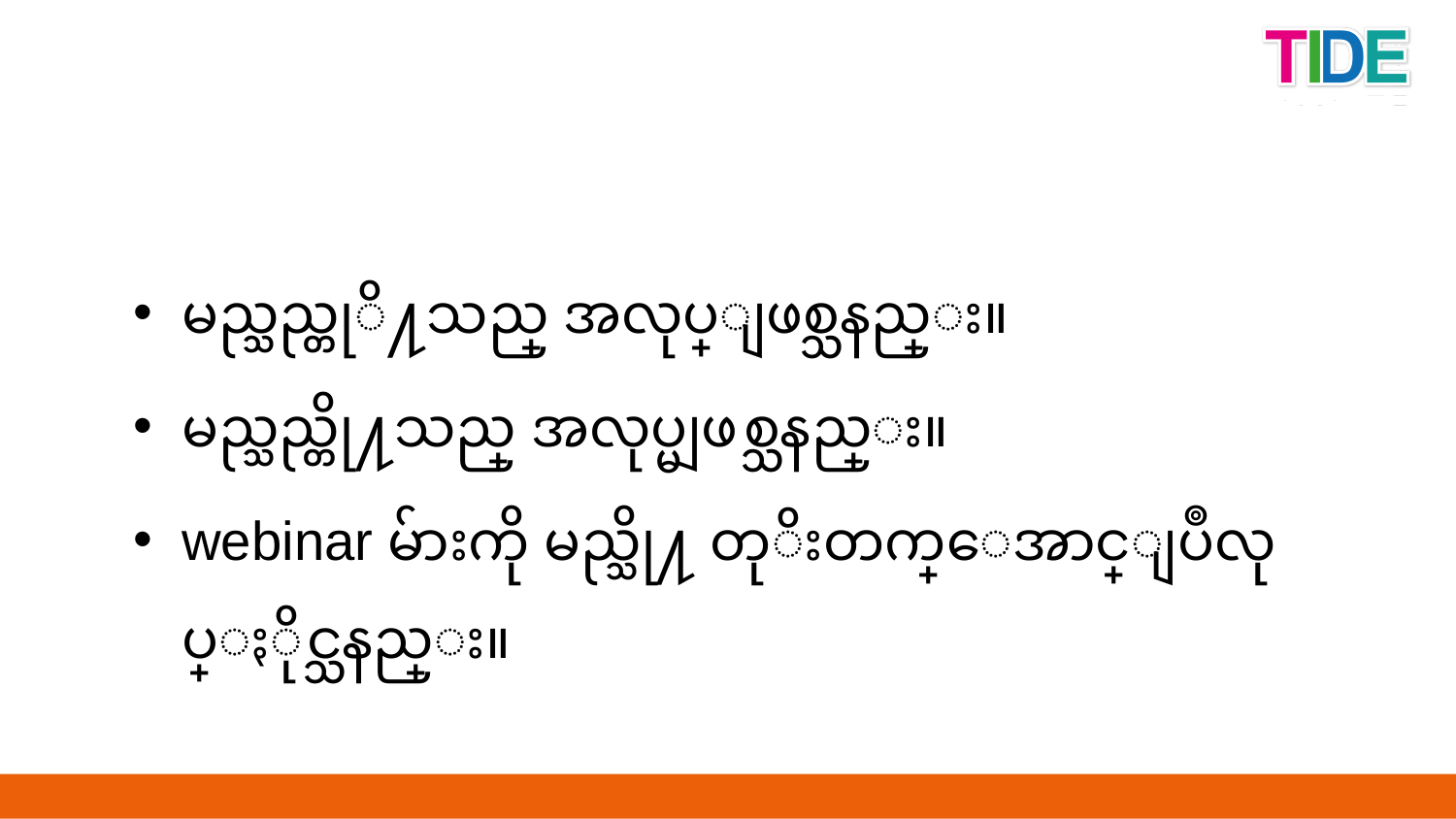

မည္သည္တုိ႔သည္ အလုပ္ျဖစ္သနည္း။
မည္သည္တို႔သည္ အလုပ္မျဖစ္သနည္း။
webinar မ်ားကို မည္သို႔ တုိးတက္ေအာင္ျပဳလုပ္ႏိုင္သနည္း။